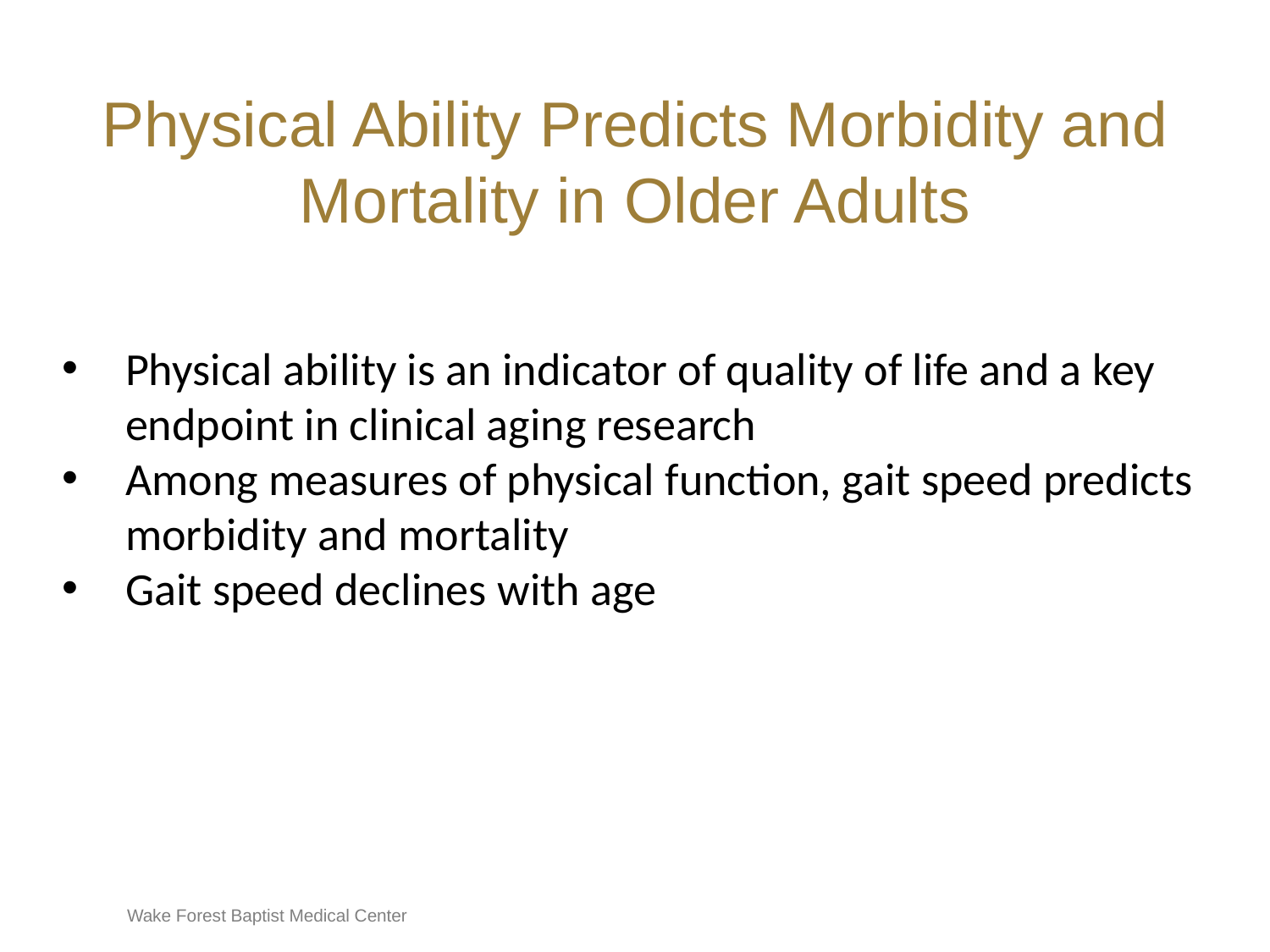

# Physical Ability Predicts Morbidity and Mortality in Older Adults
Physical ability is an indicator of quality of life and a key endpoint in clinical aging research
Among measures of physical function, gait speed predicts morbidity and mortality
Gait speed declines with age